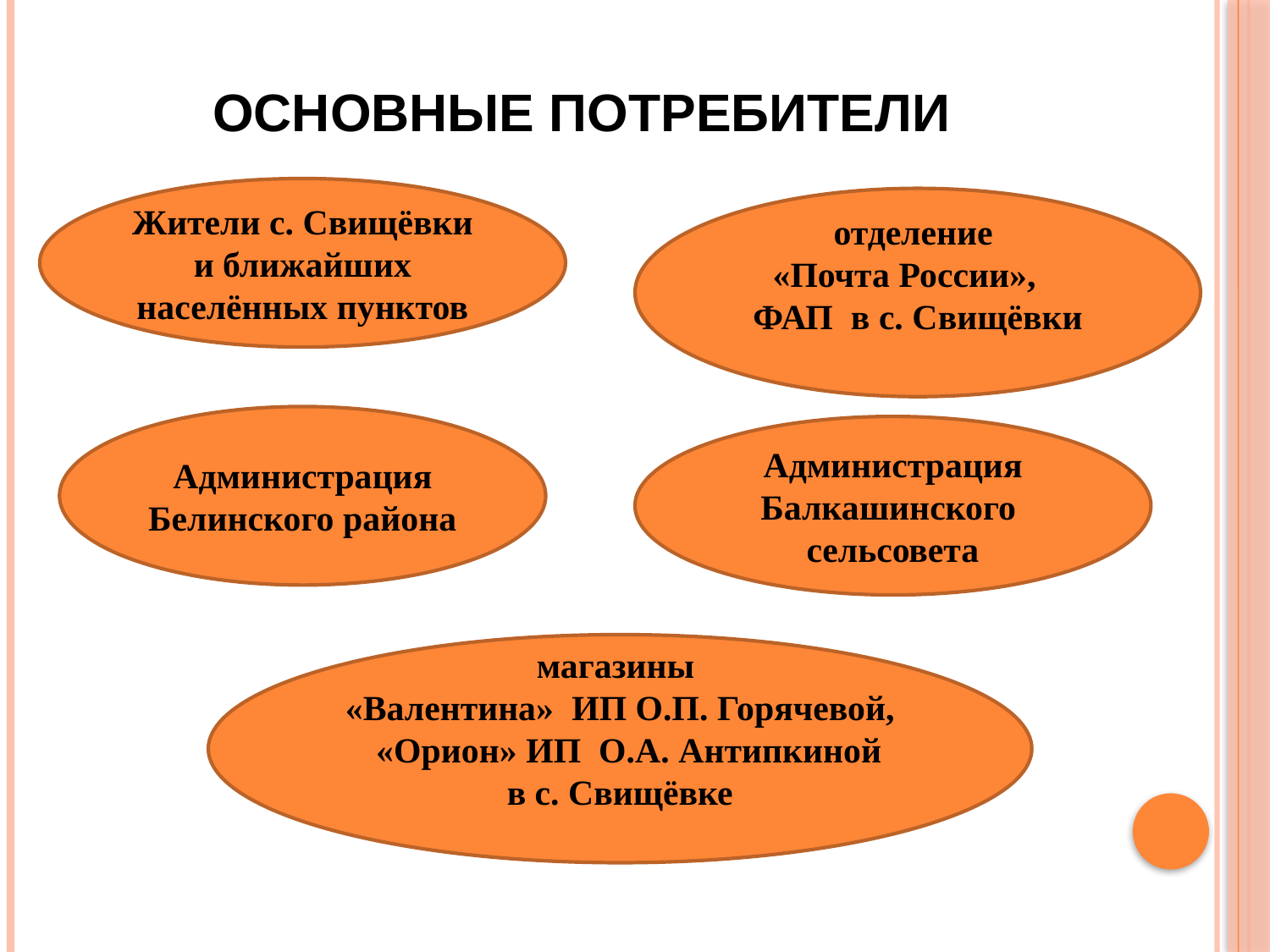

# Основные потребители
Жители с. Свищёвки и ближайших населённых пунктов
отделение
«Почта России»,
ФАП  в с. Свищёвки

Администрация Белинского района
Администрация Балкашинского  сельсовета
магазины
«Валентина»  ИП О.П. Горячевой,    «Орион» ИП  О.А. Антипкиной
в с. Свищёвке